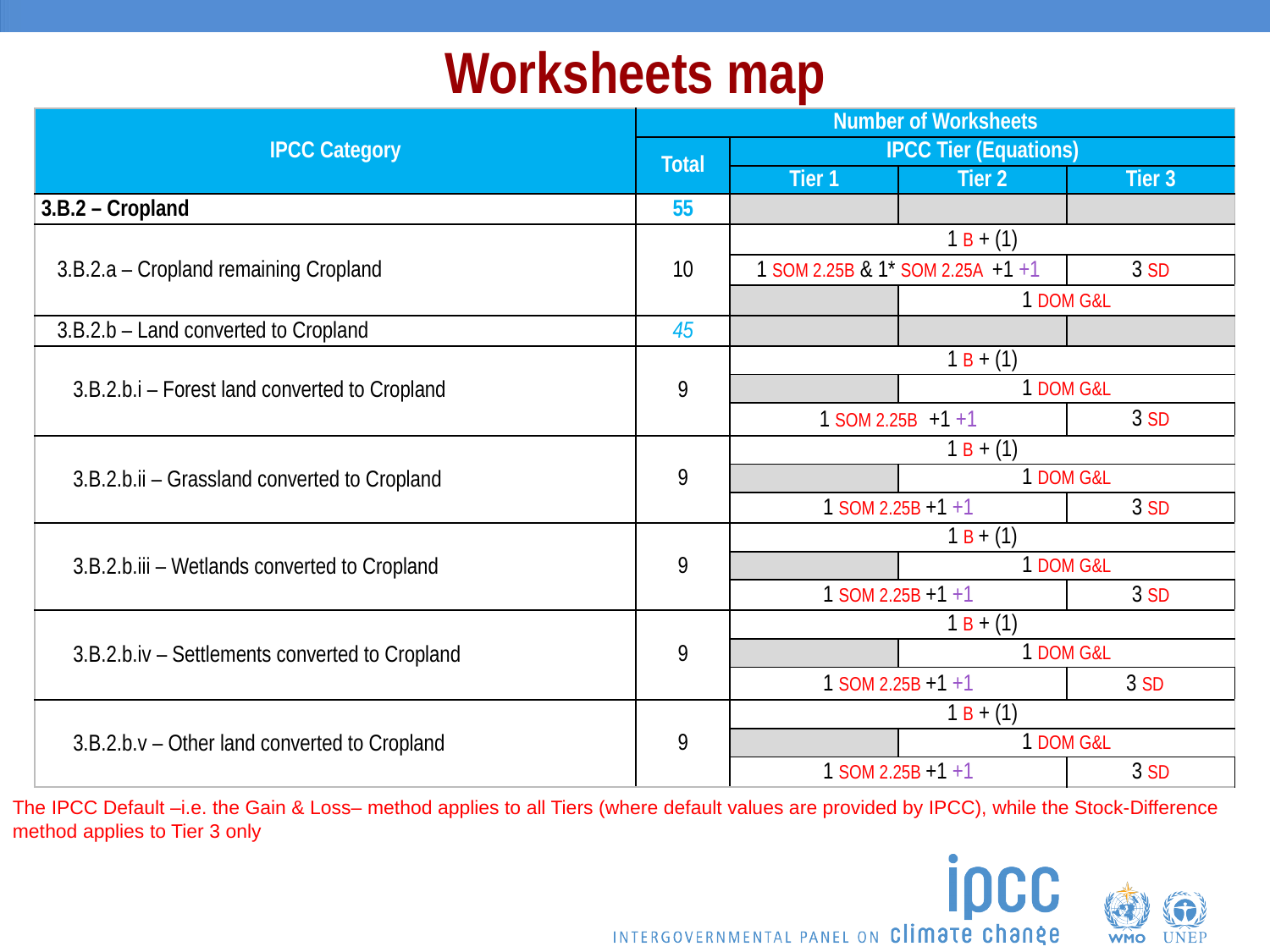

Worksheets map
| IPCC Category | Number of Worksheets |  |  |  |
| --- | --- | --- | --- | --- |
| IPCC Category | Total | IPCC Tier (Equations) |  |  |
|  |  | Tier 1 | Tier 2 | Tier 3 |
| 3.B.2 – Cropland | 55 |  |  |  |
| 3.B.2.a – Cropland remaining Cropland | 10 | 1 B + (1) |  |  |
|  |  | 1 SOM 2.25B & 1\* SOM 2.25A +1 +1 |  | 3 SD |
|  |  |  | 1 DOM G&L |  |
| 3.B.2.b – Land converted to Cropland | 45 |  |  |  |
| 3.B.2.b.i – Forest land converted to Cropland | 9 | 1 B + (1) |  |  |
|  |  |  | 1 DOM G&L |  |
|  |  | 1 SOM 2.25B +1 +1 |  | 3 SD |
| 3.B.2.b.ii – Grassland converted to Cropland | 9 | 1 B + (1) |  |  |
|  |  |  | 1 DOM G&L |  |
| 3.B.1.b.ii – Grassland converted to Forest Land |  | 1 SOM 2.25B +1 +1 |  | 3 SD |
| 3.B.2.b.iii – Wetlands converted to Cropland | 9 | 1 B + (1) |  |  |
|  |  |  | 1 DOM G&L |  |
| 3.B.1.b.iii – Wetlands converted to Forest Land |  | 1 SOM 2.25B +1 +1 |  | 3 SD |
| 3.B.2.b.iv – Settlements converted to Cropland | 9 | 1 B + (1) |  |  |
|  |  |  | 1 DOM G&L |  |
| 3.B.1.b.iv – Settlements converted to Forest Land |  | 1 SOM 2.25B +1 +1 |  | 3 SD |
| 3.B.2.b.v – Other land converted to Cropland | 9 | 1 B + (1) |  |  |
|  |  |  | 1 DOM G&L |  |
| 3.B.1.b.v – Other land converted to Forest Land |  | 1 SOM 2.25B +1 +1 |  | 3 SD |
The IPCC Default –i.e. the Gain & Loss– method applies to all Tiers (where default values are provided by IPCC), while the Stock-Difference method applies to Tier 3 only